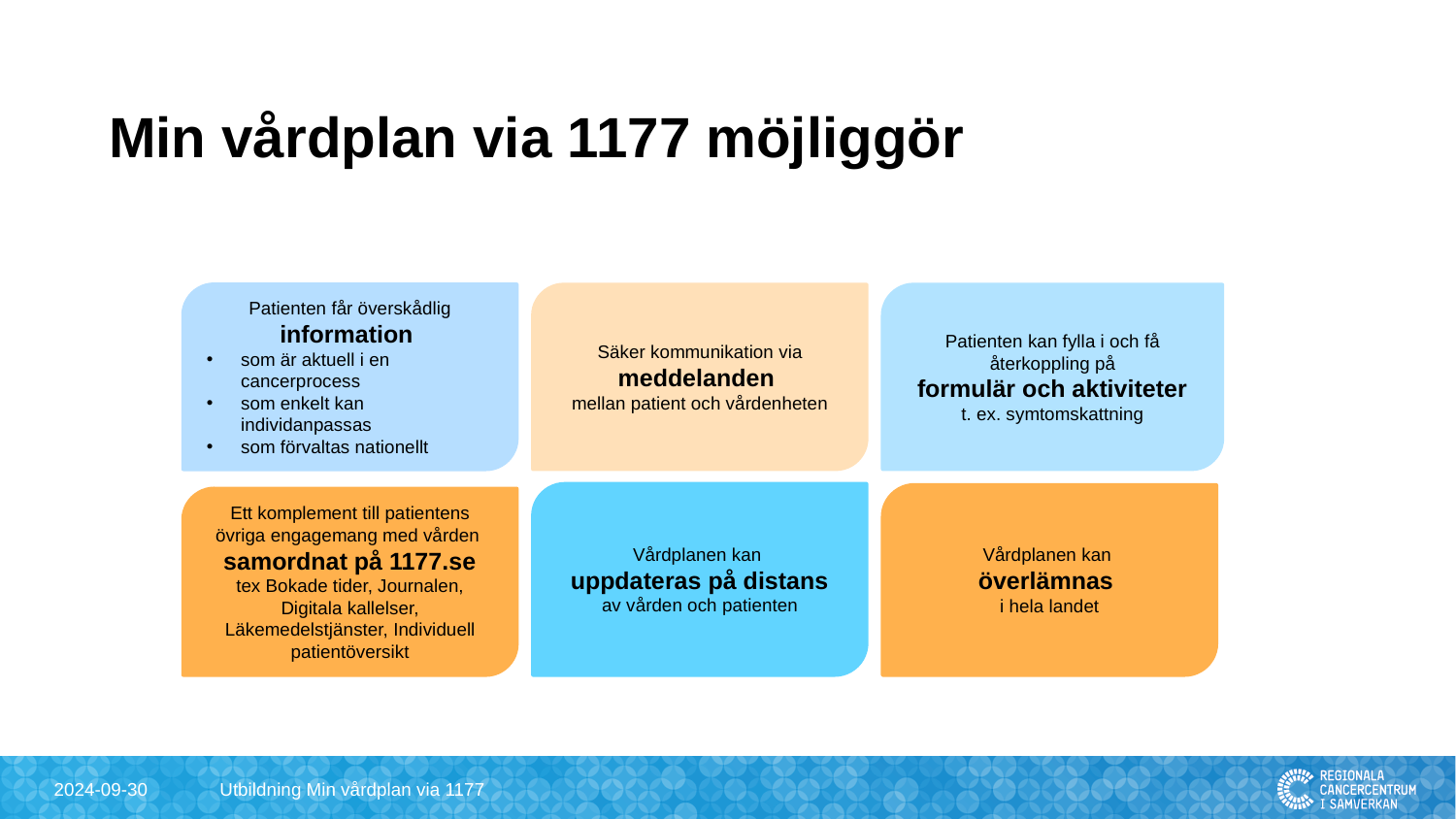

# Min vårdplan via 1177 möjliggör
Patienten får överskådlig
information
som är aktuell i en cancerprocess
som enkelt kan individanpassas
som förvaltas nationellt
Säker kommunikation via
meddelanden
mellan patient och vårdenheten
Patienten kan fylla i och få återkoppling på
formulär och aktiviteter
t. ex. symtomskattning
Vårdplanen kan
uppdateras på distans
av vården och patienten
Vårdplanen kan
överlämnas
i hela landet
Ett komplement till patientens övriga engagemang med vården
samordnat på 1177.se
tex Bokade tider, Journalen, Digitala kallelser, Läkemedelstjänster, Individuell patientöversikt
2024-09-30
Utbildning Min vårdplan via 1177